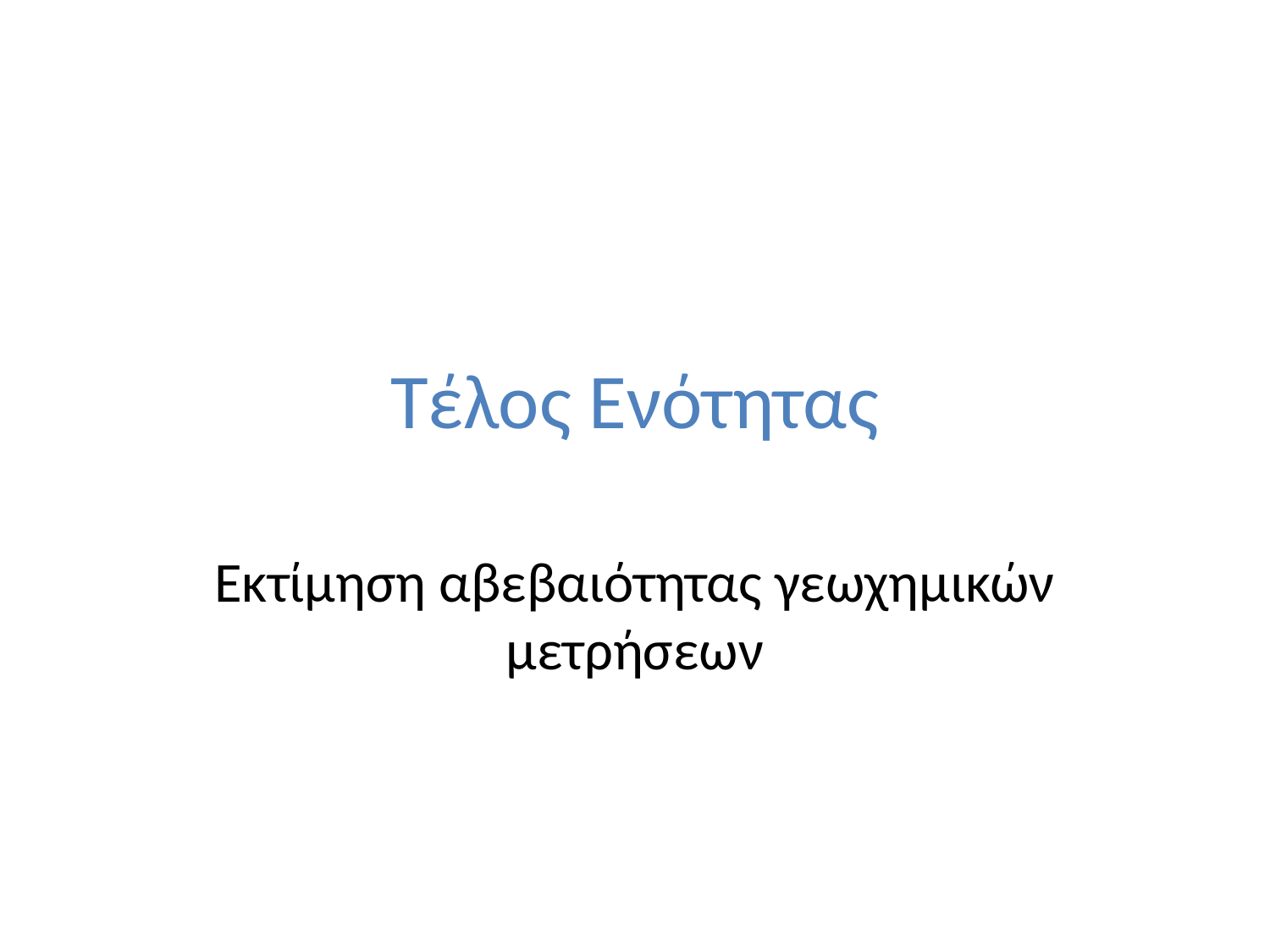

# Τέλος Ενότητας
Εκτίμηση αβεβαιότητας γεωχημικών μετρήσεων